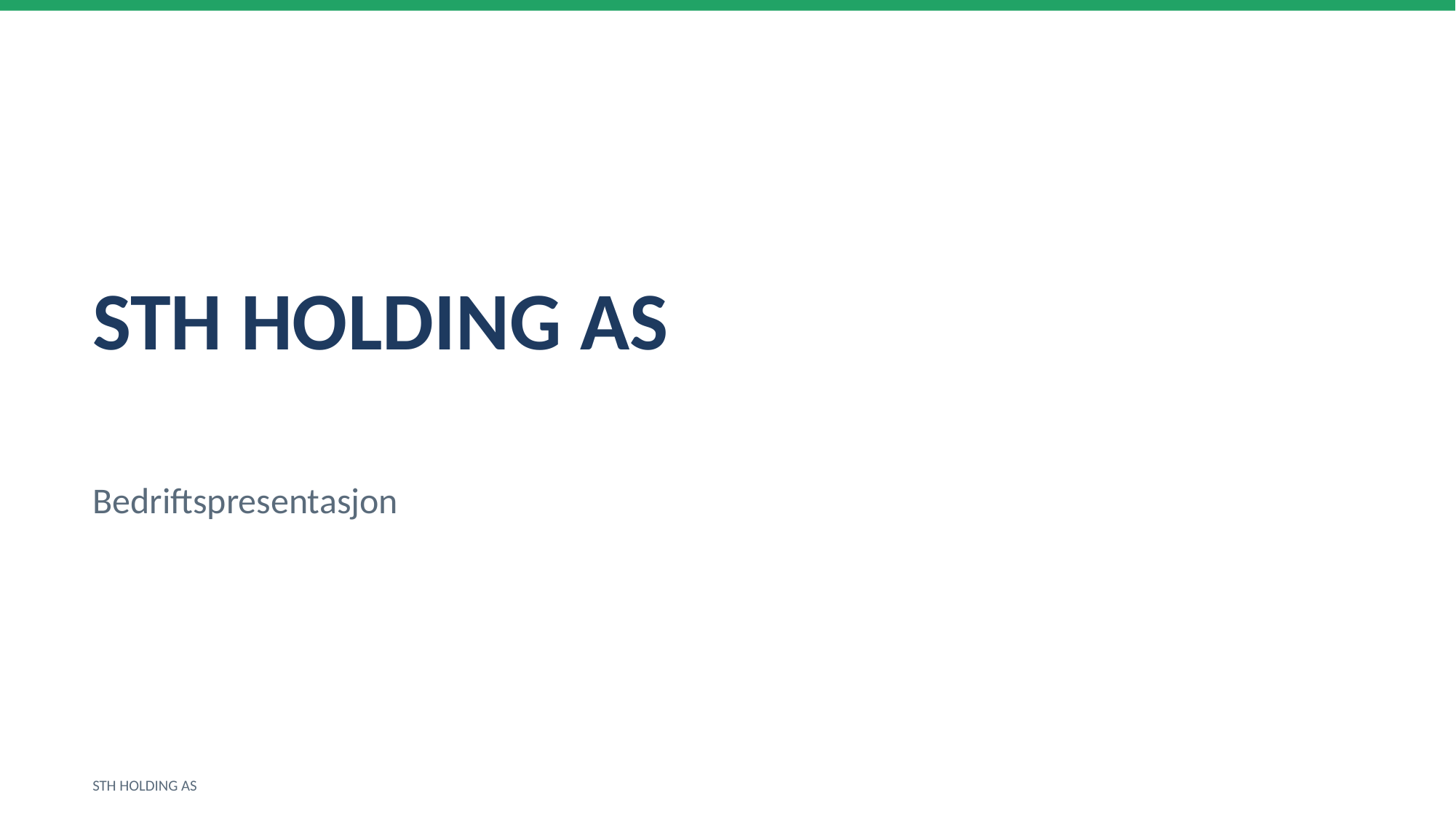

STH HOLDING AS
Bedriftspresentasjon
STH HOLDING AS